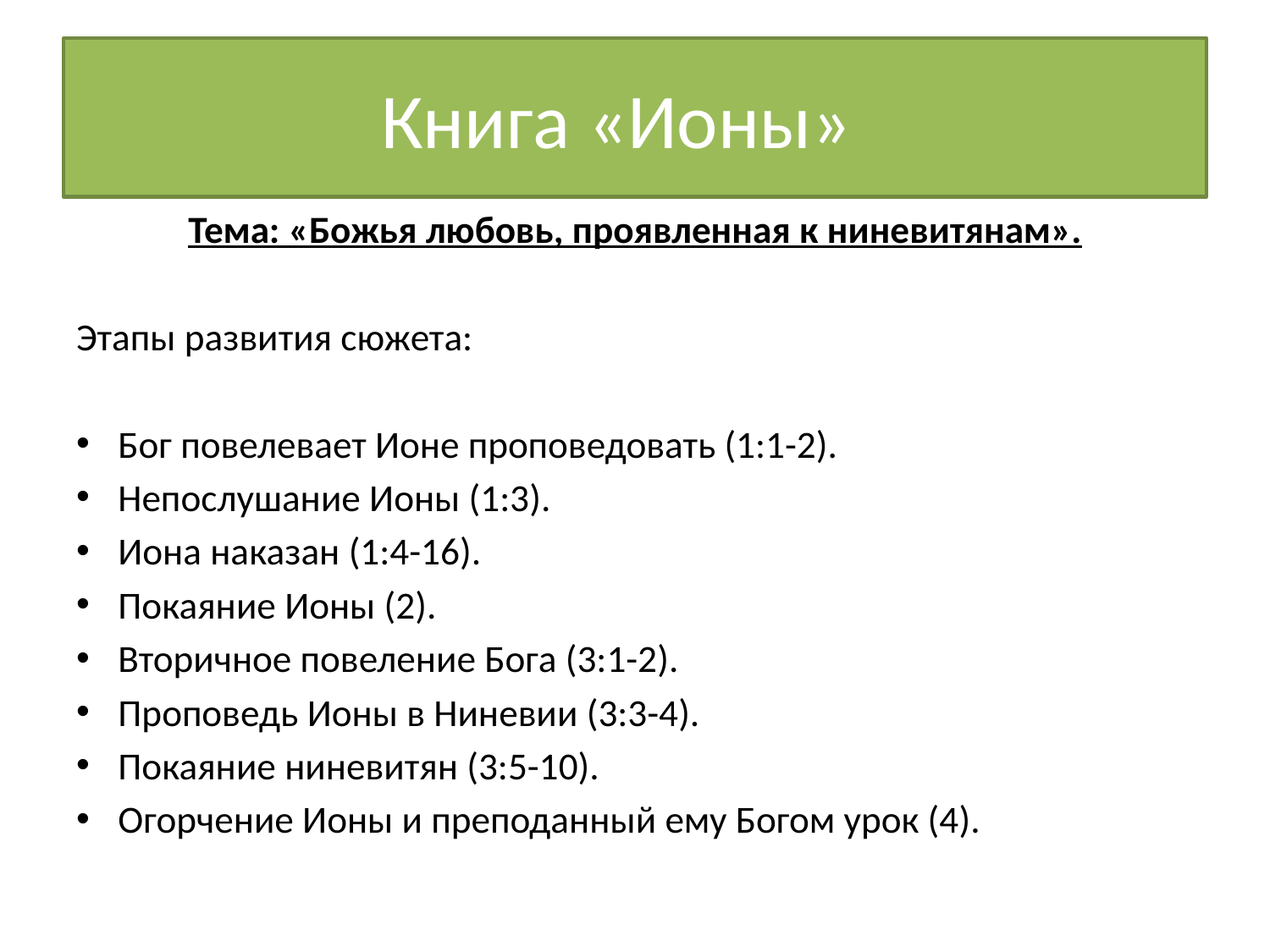

# Книга «Ионы»
Тема: «Божья любовь, проявленная к ниневитянам».

Этапы развития сюжета:

Бог повелевает Ионе проповедовать (1:1-2).
Непослушание Ионы (1:3).
Иона наказан (1:4-16).
Покаяние Ионы (2).
Вторичное повеление Бога (3:1-2).
Проповедь Ионы в Ниневии (3:3-4).
Покаяние ниневитян (3:5-10).
Огорчение Ионы и преподанный ему Богом урок (4).